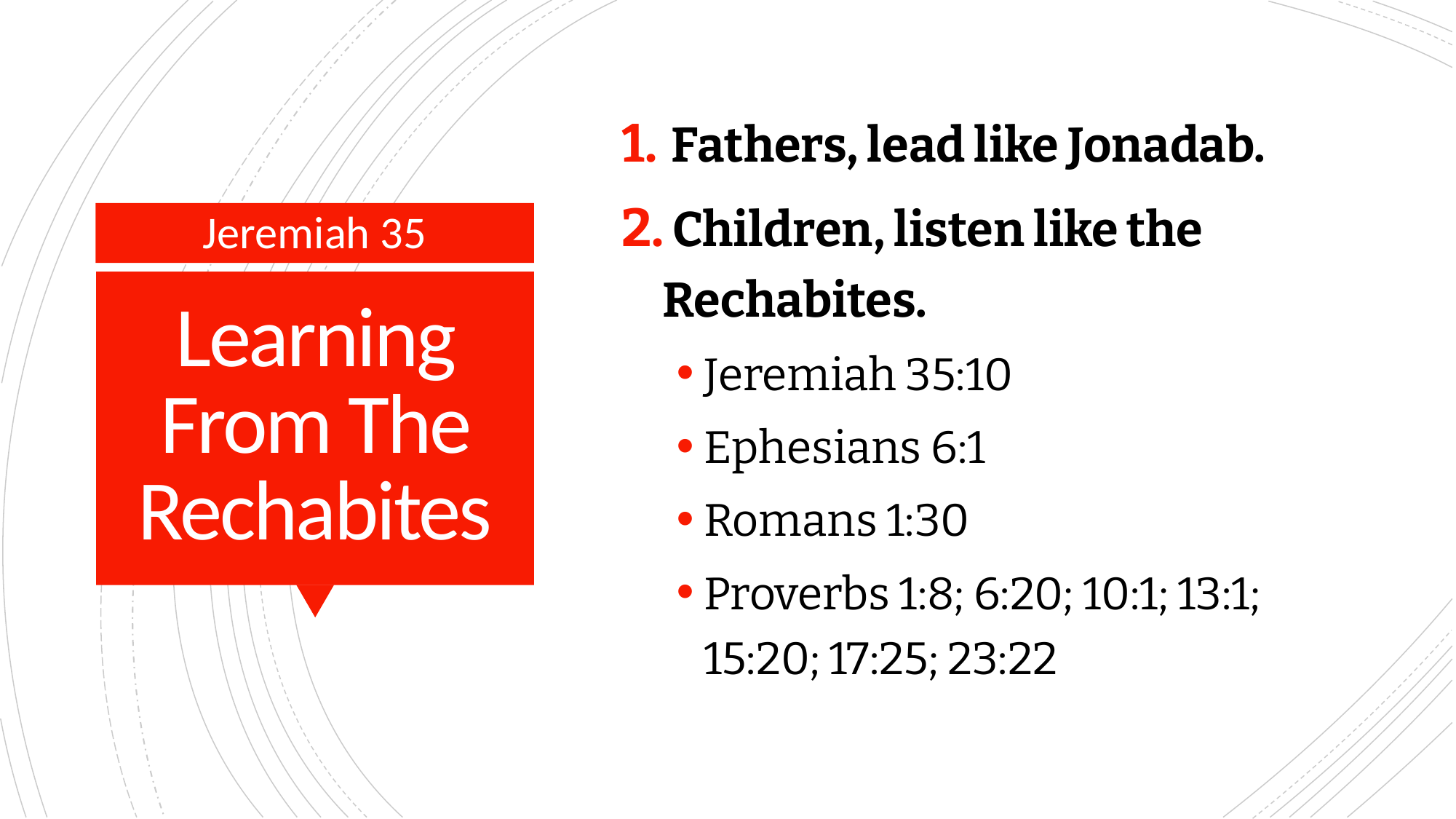

Fathers, lead like Jonadab.
 Children, listen like the Rechabites.
Jeremiah 35:10
Ephesians 6:1
Romans 1:30
Proverbs 1:8; 6:20; 10:1; 13:1; 15:20; 17:25; 23:22

Jeremiah 35
# Learning From The Rechabites